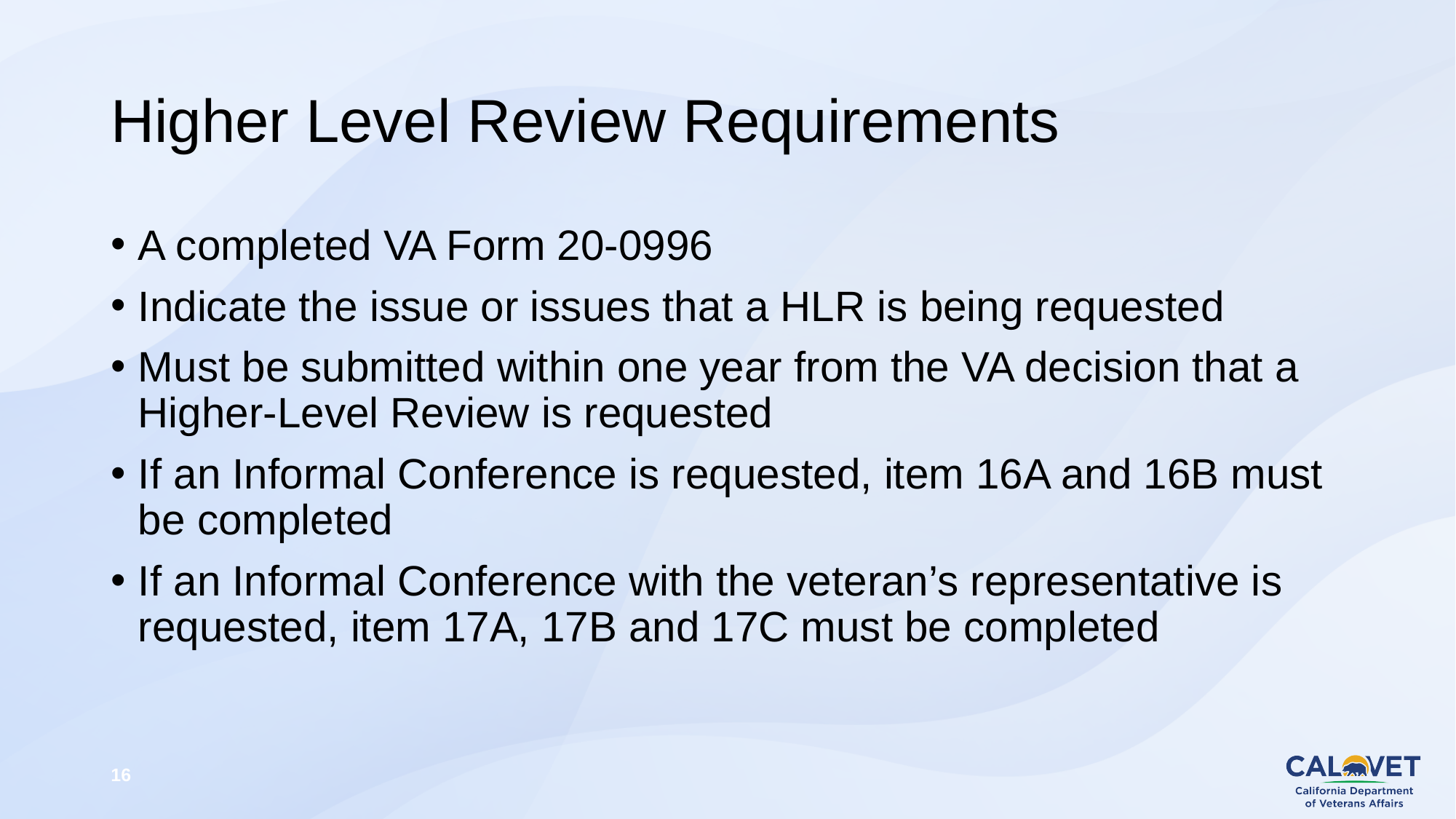

# Higher Level Review Requirements
A completed VA Form 20-0996
Indicate the issue or issues that a HLR is being requested
Must be submitted within one year from the VA decision that a Higher-Level Review is requested
If an Informal Conference is requested, item 16A and 16B must be completed
If an Informal Conference with the veteran’s representative is requested, item 17A, 17B and 17C must be completed
16